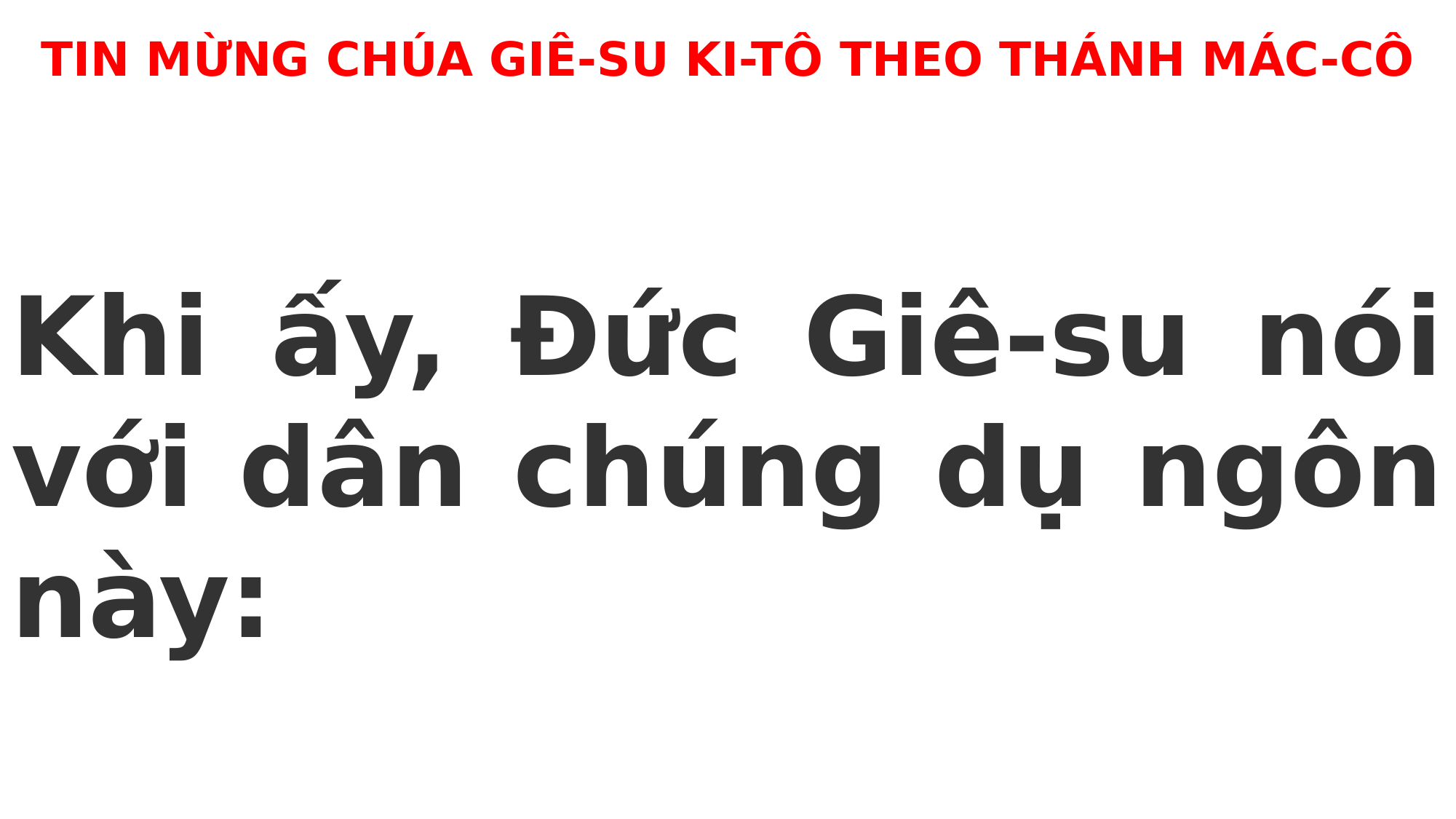

TIN MỪNG CHÚA GIÊ-SU KI-TÔ THEO THÁNH MÁC-CÔ
Khi ấy, Đức Giê-su nói với dân chúng dụ ngôn này: